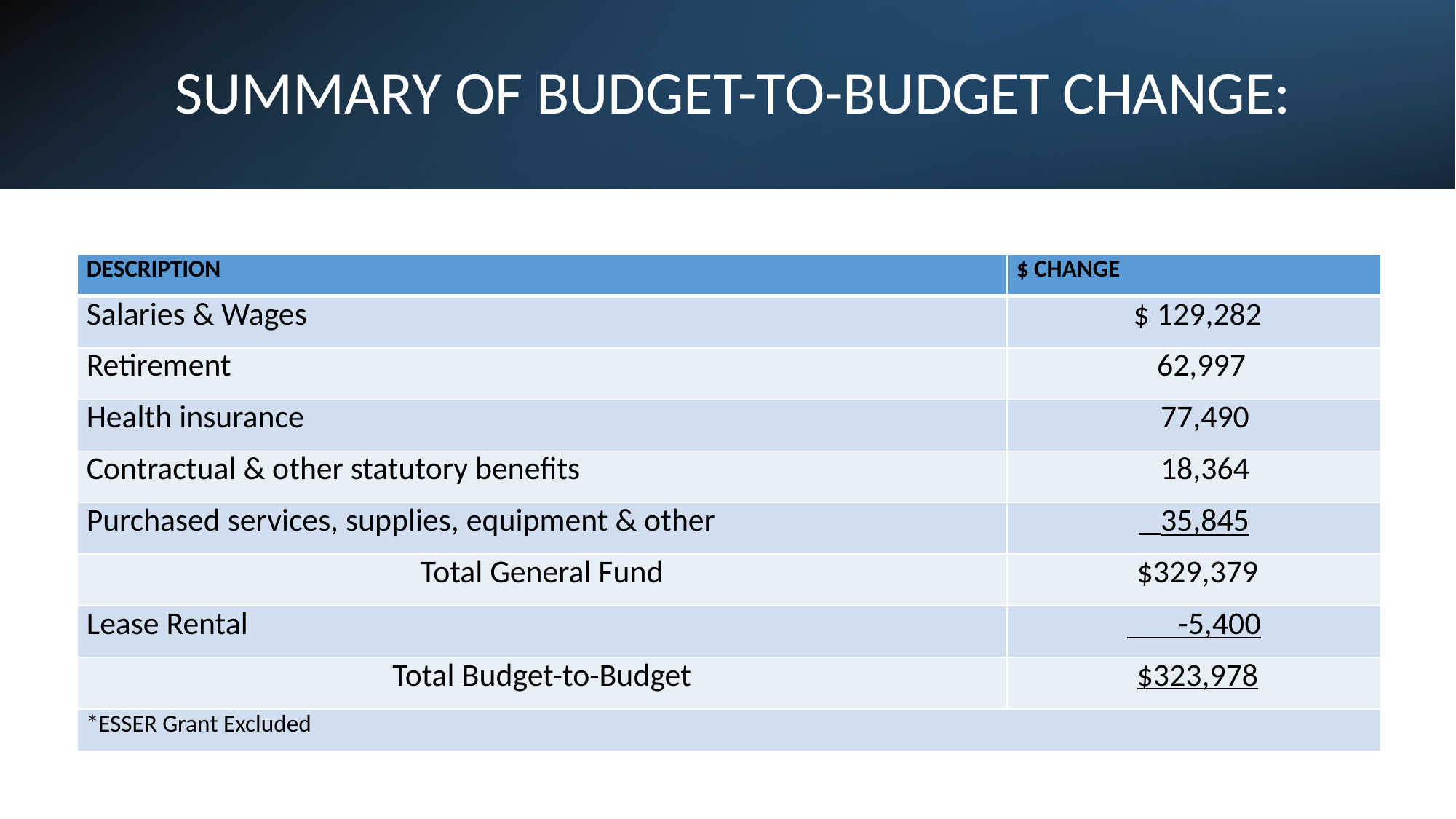

# SUMMARY OF BUDGET-TO-BUDGET CHANGE:
| DESCRIPTION | $ CHANGE |
| --- | --- |
| Salaries & Wages | $ 129,282 |
| Retirement | 62,997 |
| Health insurance | 77,490 |
| Contractual & other statutory benefits | 18,364 |
| Purchased services, supplies, equipment & other | 35,845 |
| Total General Fund | $329,379 |
| Lease Rental | -5,400 |
| Total Budget-to-Budget | $323,978 |
| \*ESSER Grant Excluded |  |